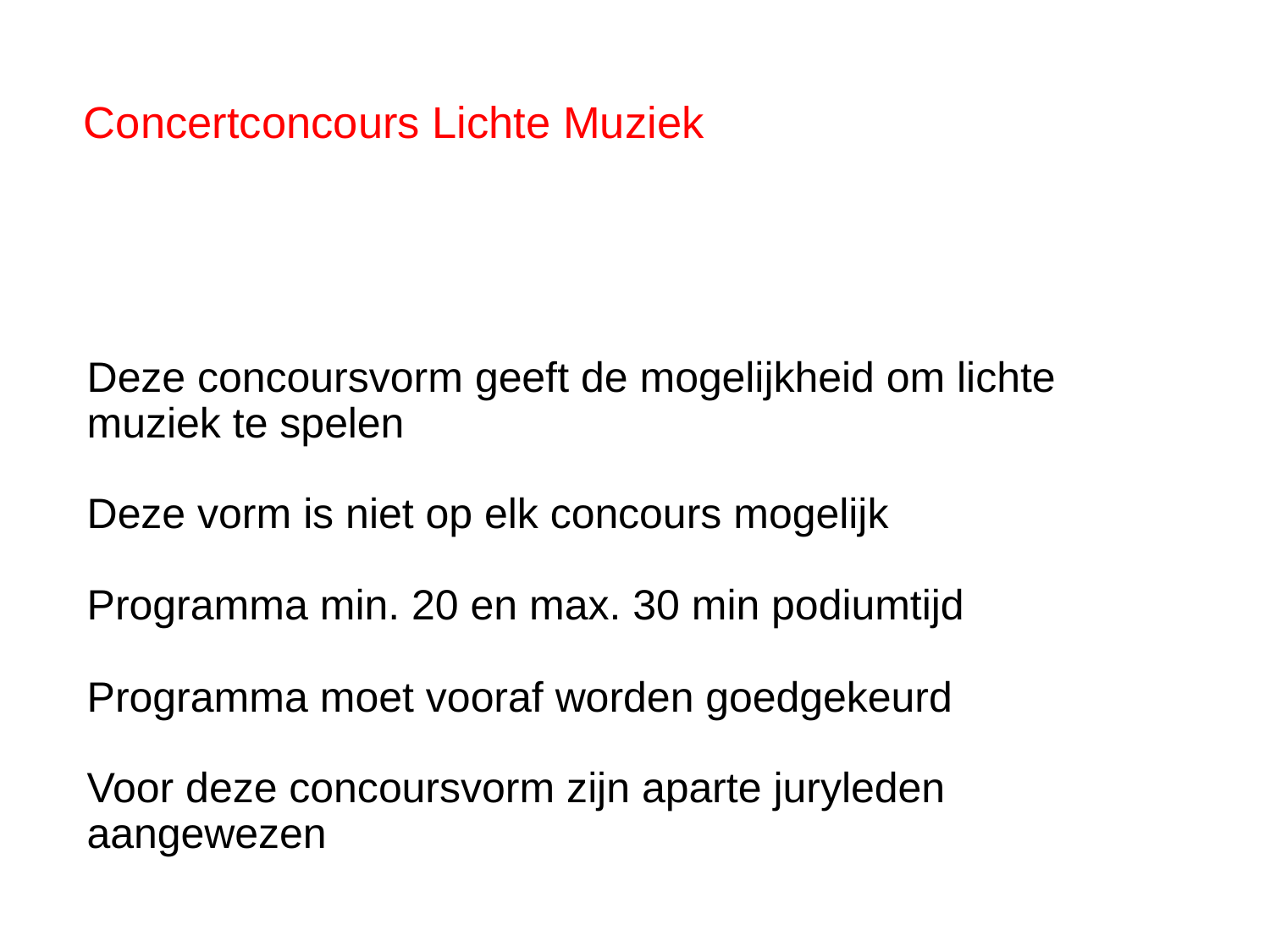

Concertconcours Lichte Muziek
# Deze concoursvorm geeft de mogelijkheid om lichte muziek te spelen Deze vorm is niet op elk concours mogelijk Programma min. 20 en max. 30 min podiumtijd Programma moet vooraf worden goedgekeurd Voor deze concoursvorm zijn aparte juryleden aangewezen